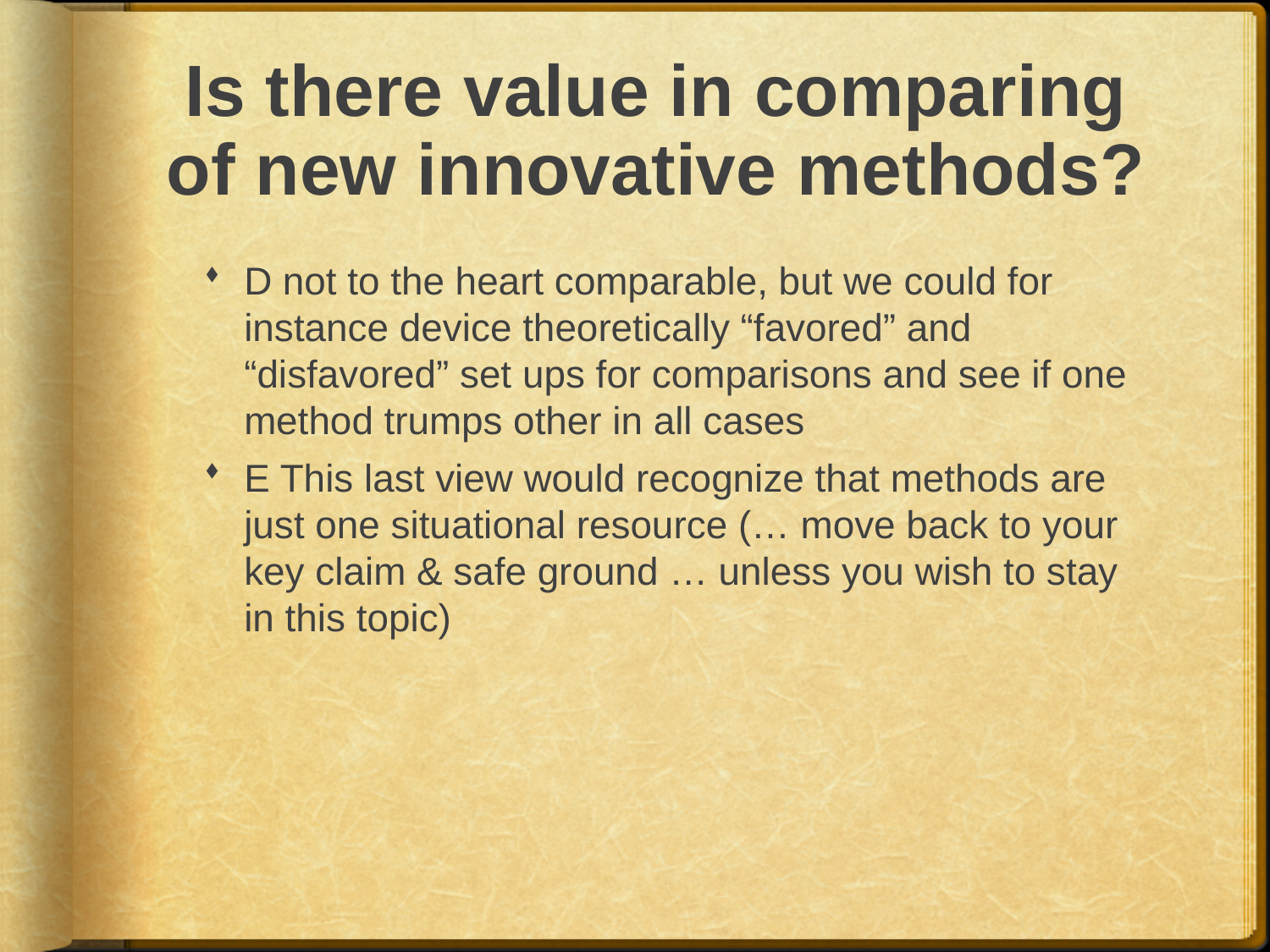

# Is there value in comparing of new innovative methods?
D not to the heart comparable, but we could for instance device theoretically “favored” and “disfavored” set ups for comparisons and see if one method trumps other in all cases
E This last view would recognize that methods are just one situational resource (… move back to your key claim & safe ground … unless you wish to stay in this topic)